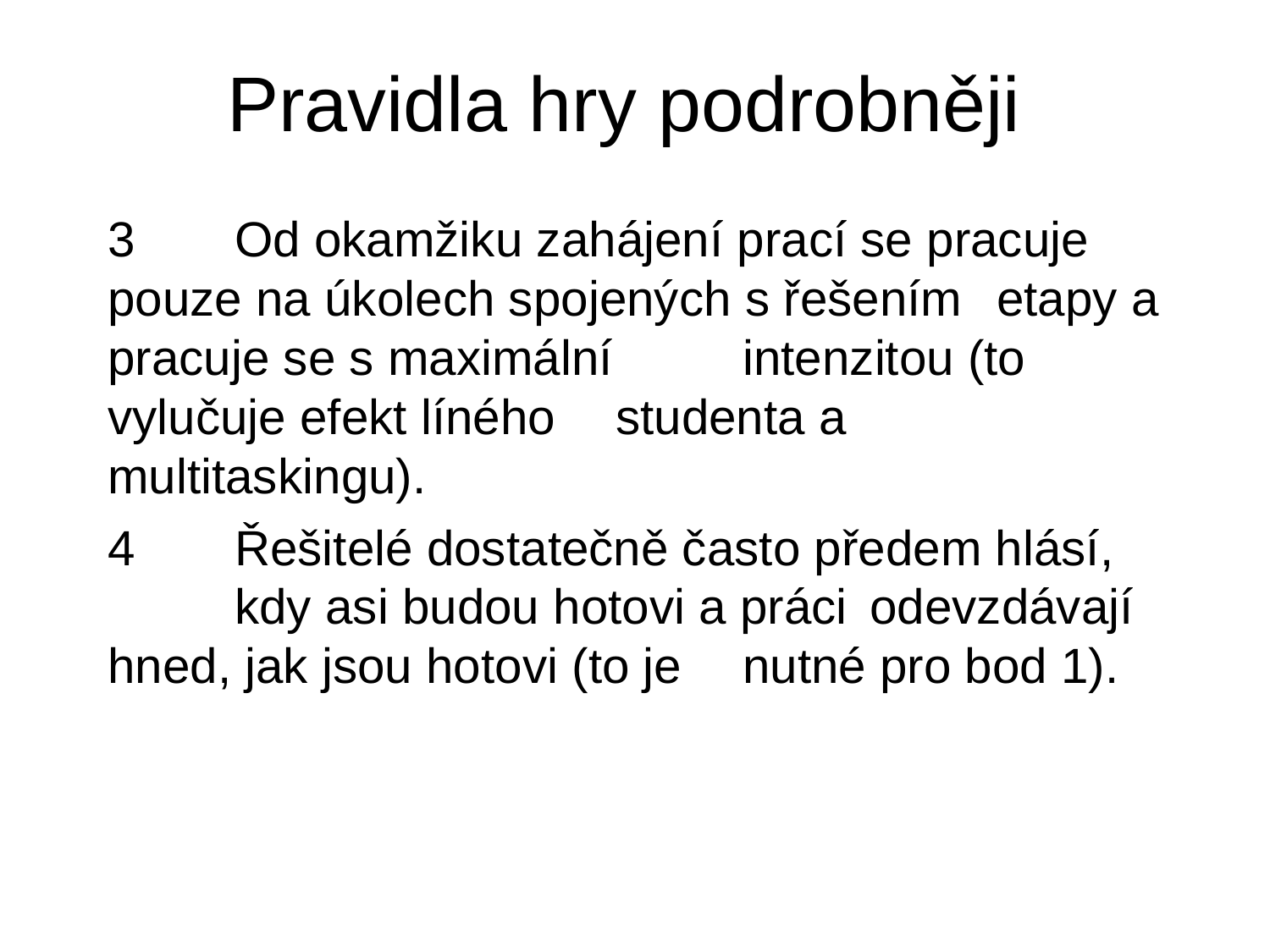

# Pravidla hry podrobněji
3 	Od okamžiku zahájení prací se pracuje 	pouze na úkolech spojených s řešením 	etapy a pracuje se s maximální 	intenzitou (to vylučuje efekt líného 	studenta a multitaskingu).
4 	Řešitelé dostatečně často předem hlásí, 	kdy asi budou hotovi a práci 	odevzdávají hned, jak jsou hotovi (to je 	nutné pro bod 1).